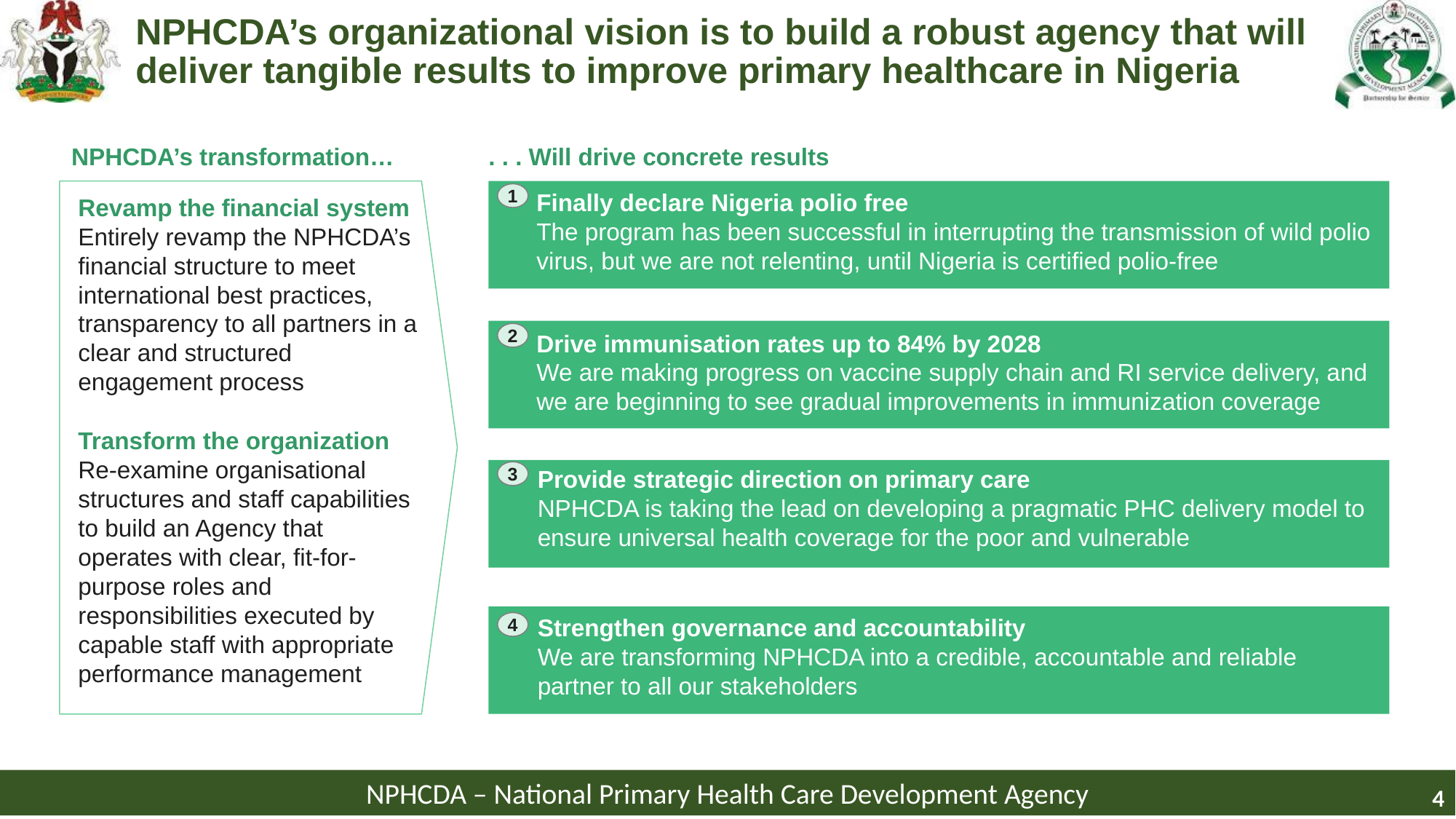

NPHCDA’s organizational vision is to build a robust agency that will deliver tangible results to improve primary healthcare in Nigeria
NPHCDA’s transformation…
. . . Will drive concrete results

Revamp the financial system
Entirely revamp the NPHCDA’s financial structure to meet international best practices, transparency to all partners in a clear and structured engagement process
Transform the organization
Re-examine organisational structures and staff capabilities to build an Agency that operates with clear, fit-for-purpose roles and responsibilities executed by capable staff with appropriate performance management

1
Finally declare Nigeria polio free
The program has been successful in interrupting the transmission of wild polio virus, but we are not relenting, until Nigeria is certified polio-free

2
Drive immunisation rates up to 84% by 2028
We are making progress on vaccine supply chain and RI service delivery, and we are beginning to see gradual improvements in immunization coverage

3
Provide strategic direction on primary care
NPHCDA is taking the lead on developing a pragmatic PHC delivery model to ensure universal health coverage for the poor and vulnerable

Strengthen governance and accountability
We are transforming NPHCDA into a credible, accountable and reliable partner to all our stakeholders
4
4